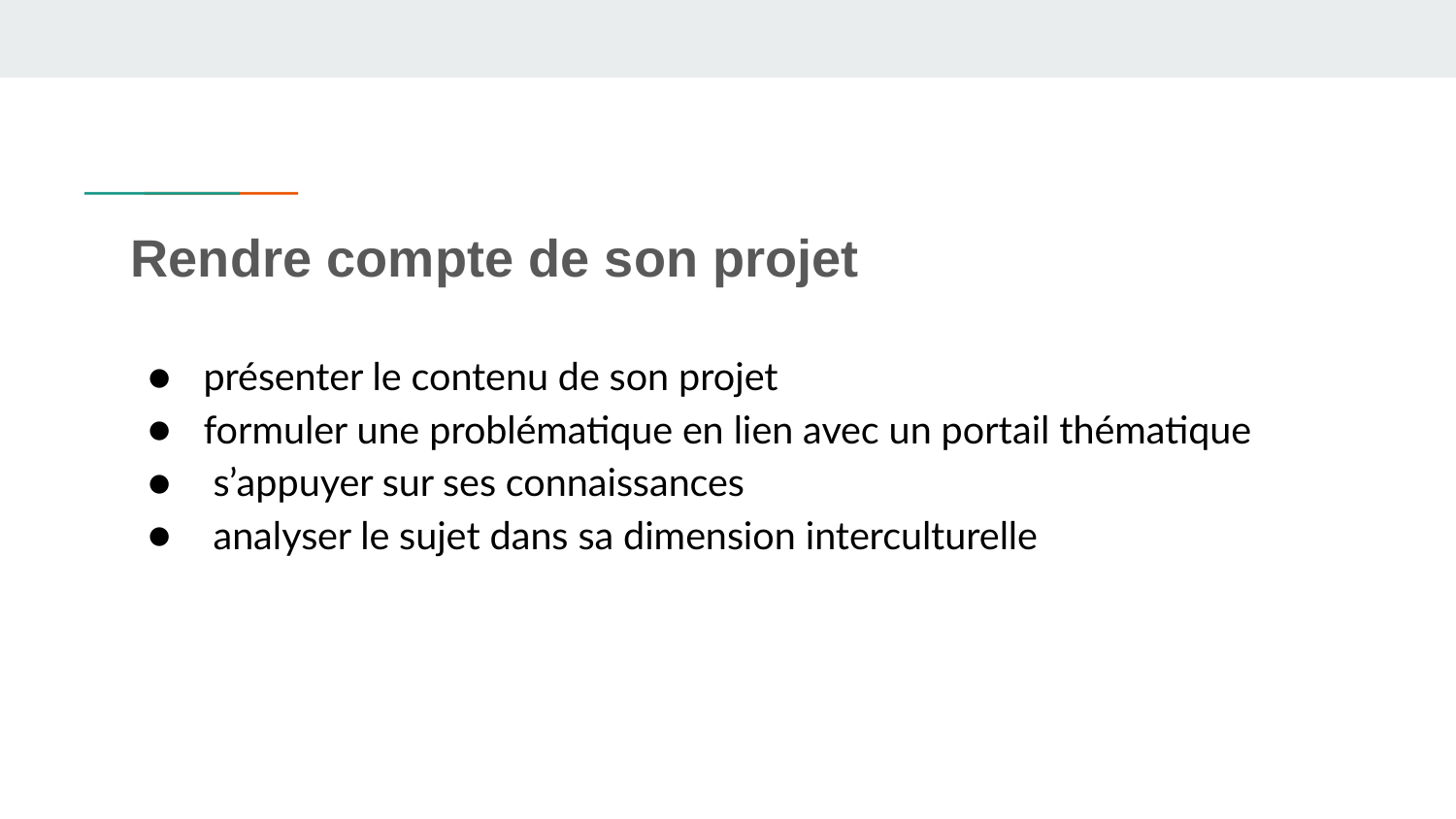

# Rendre compte de son projet
présenter le contenu de son projet
formuler une problématique en lien avec un portail thématique
 s’appuyer sur ses connaissances
 analyser le sujet dans sa dimension interculturelle